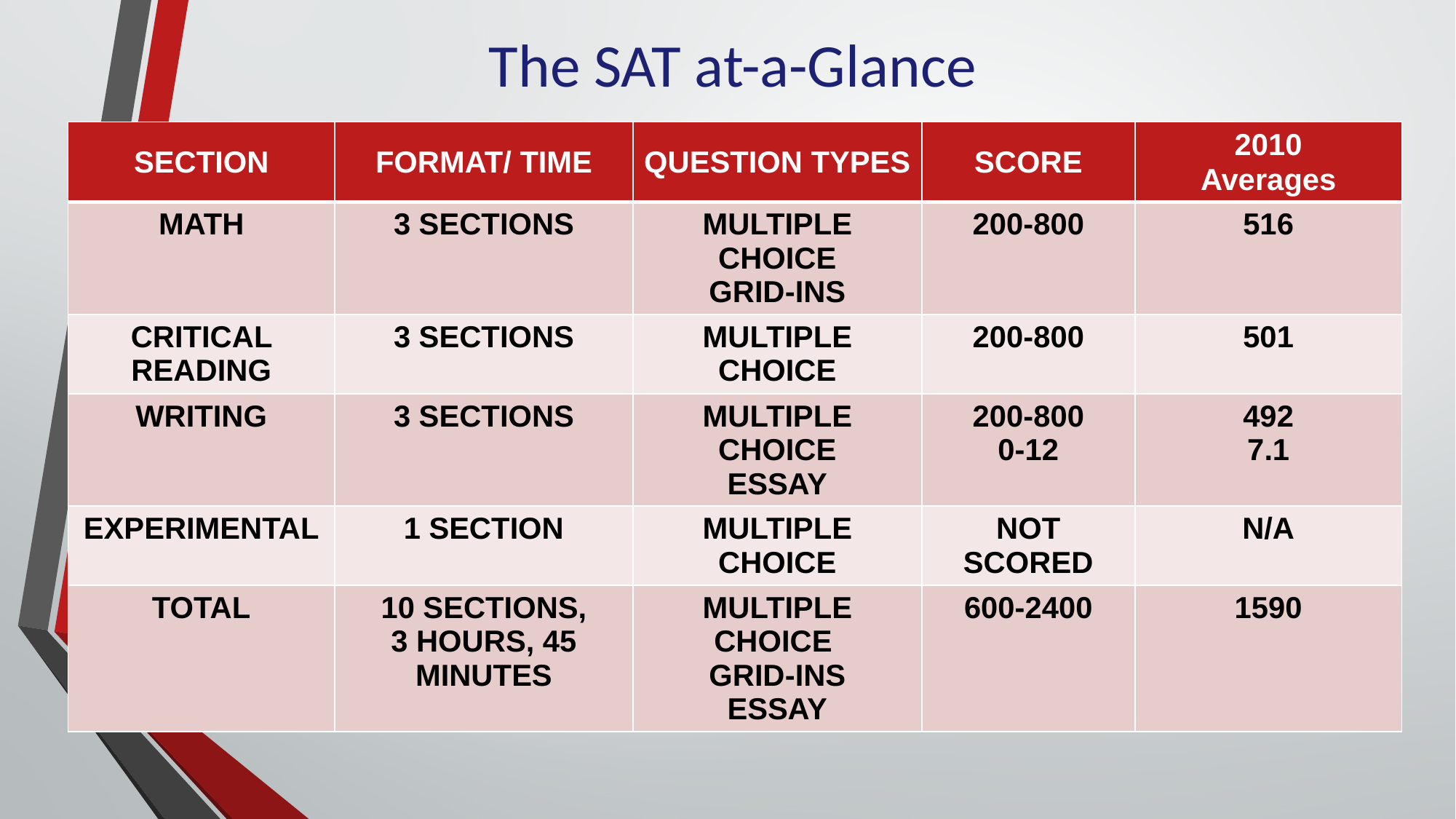

# The SAT at-a-Glance
| SECTION | FORMAT/ TIME | QUESTION TYPES | SCORE | 2010 Averages |
| --- | --- | --- | --- | --- |
| MATH | 3 SECTIONS | MULTIPLE CHOICE GRID-INS | 200-800 | 516 |
| CRITICAL READING | 3 SECTIONS | MULTIPLE CHOICE | 200-800 | 501 |
| WRITING | 3 SECTIONS | MULTIPLE CHOICE ESSAY | 200-800 0-12 | 492 7.1 |
| EXPERIMENTAL | 1 SECTION | MULTIPLE CHOICE | NOT SCORED | N/A |
| TOTAL | 10 SECTIONS, 3 HOURS, 45 MINUTES | MULTIPLE CHOICE GRID-INS ESSAY | 600-2400 | 1590 |